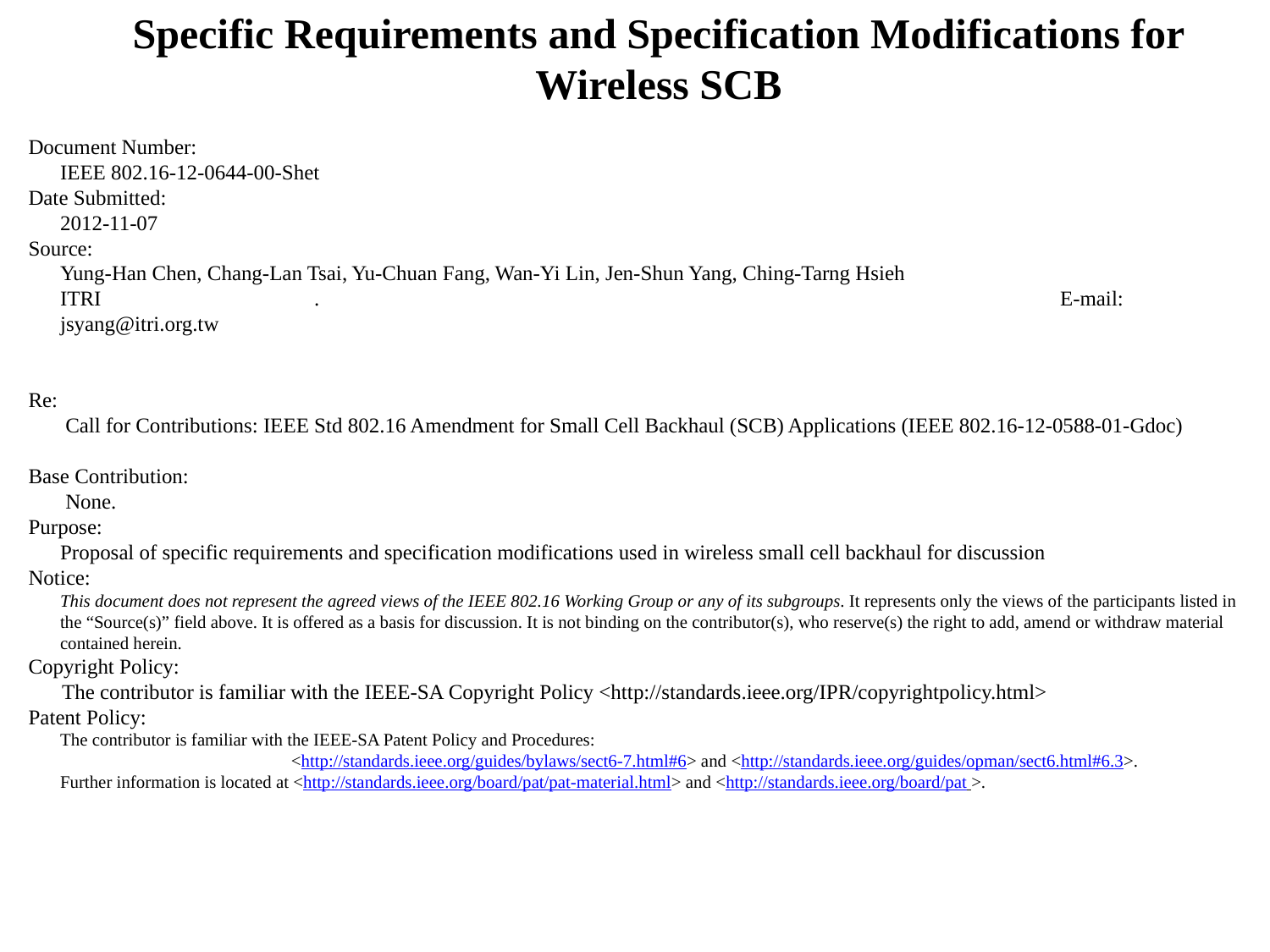

Specific Requirements and Specification Modifications for Wireless SCB

Document Number:
IEEE 802.16-12-0644-00-Shet
Date Submitted:
2012-11-07
Source:
Yung-Han Chen, Chang-Lan Tsai, Yu-Chuan Fang, Wan-Yi Lin, Jen-Shun Yang, Ching-Tarng Hsieh
ITRI		.	                         		                                             E-mail: jsyang@itri.org.tw

Re:
       Call for Contributions: IEEE Std 802.16 Amendment for Small Cell Backhaul (SCB) Applications (IEEE 802.16-12-0588-01-Gdoc)

Base Contribution:
 None.
Purpose:
Proposal of specific requirements and specification modifications used in wireless small cell backhaul for discussion
Notice:
This document does not represent the agreed views of the IEEE 802.16 Working Group or any of its subgroups. It represents only the views of the participants listed in the “Source(s)” field above. It is offered as a basis for discussion. It is not binding on the contributor(s), who reserve(s) the right to add, amend or withdraw material contained herein.
Copyright Policy:
The contributor is familiar with the IEEE-SA Copyright Policy <http://standards.ieee.org/IPR/copyrightpolicy.html>
Patent Policy:
The contributor is familiar with the IEEE-SA Patent Policy and Procedures:
<http://standards.ieee.org/guides/bylaws/sect6-7.html#6> and <http://standards.ieee.org/guides/opman/sect6.html#6.3>.
Further information is located at <http://standards.ieee.org/board/pat/pat-material.html> and <http://standards.ieee.org/board/pat >.